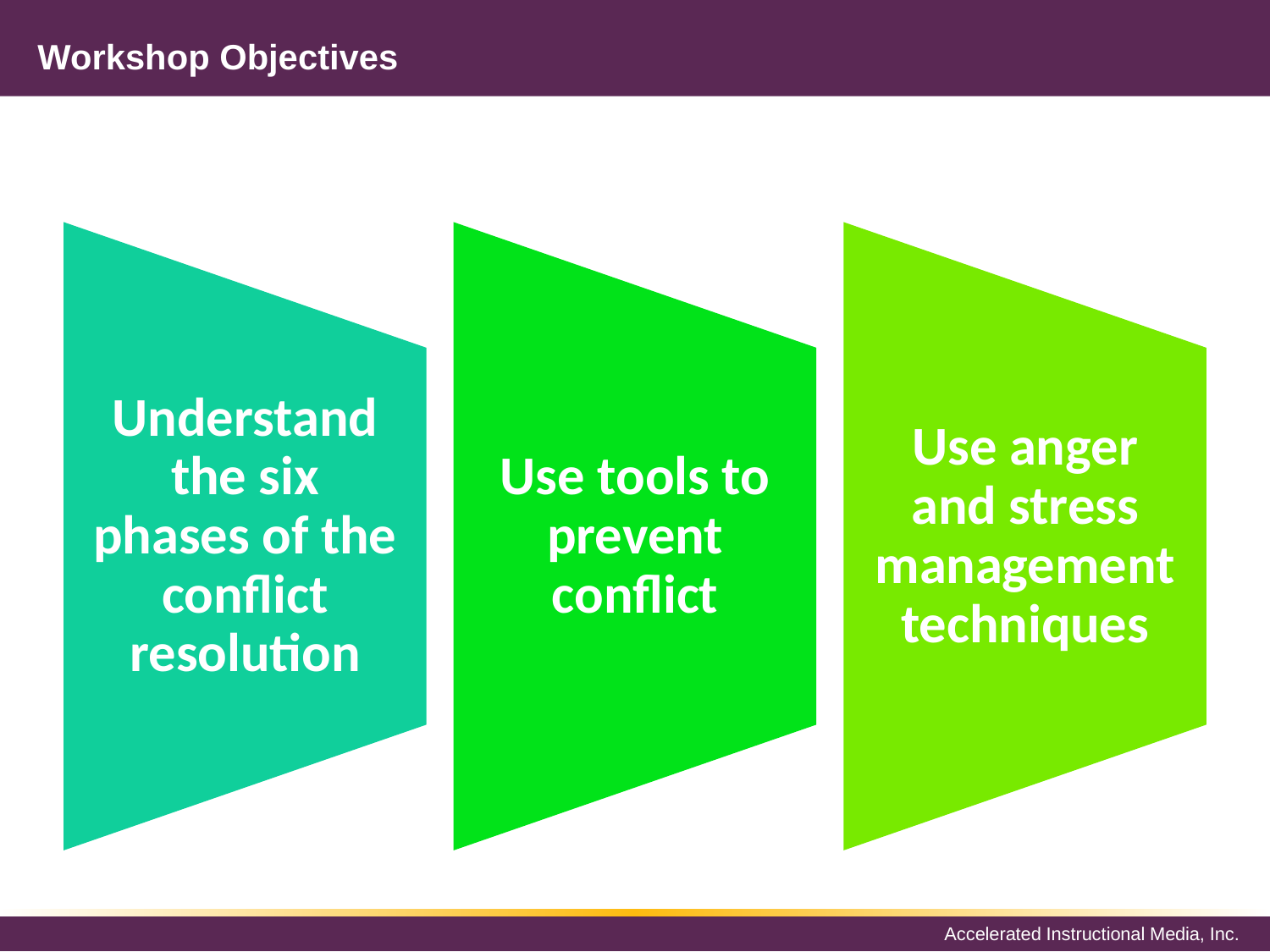

# Workshop Objectives

Understand the six phases of the conflict resolution
Use tools to prevent conflict
Use anger and stress management techniques